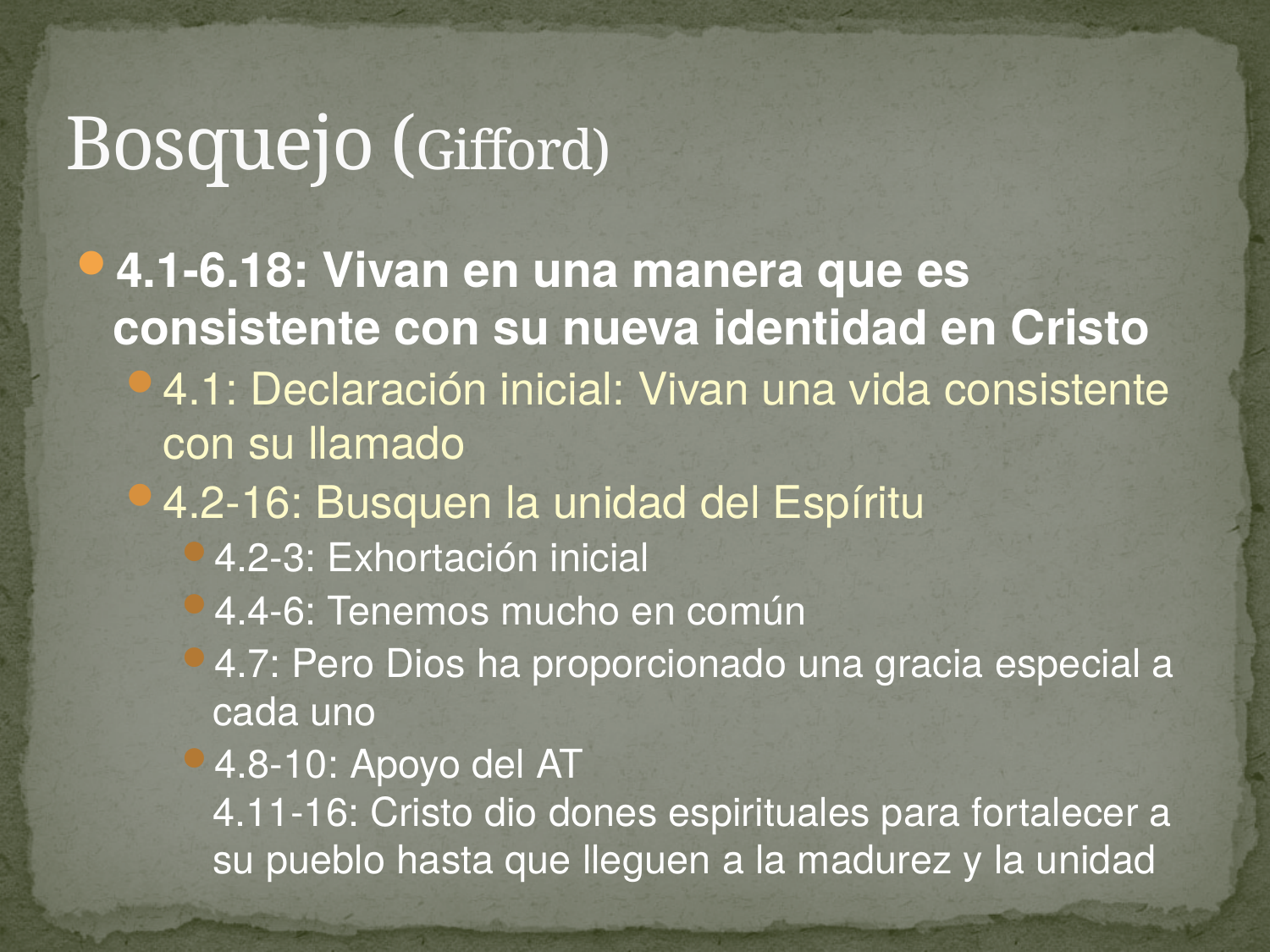

# Bosquejo (Gifford)
4.1-6.18: Vivan en una manera que es consistente con su nueva identidad en Cristo
4.1: Declaración inicial: Vivan una vida consistente con su llamado
4.2-16: Busquen la unidad del Espíritu
4.2-3: Exhortación inicial
4.4-6: Tenemos mucho en común
4.7: Pero Dios ha proporcionado una gracia especial a cada uno
4.8-10: Apoyo del AT
4.11-16: Cristo dio dones espirituales para fortalecer a su pueblo hasta que lleguen a la madurez y la unidad